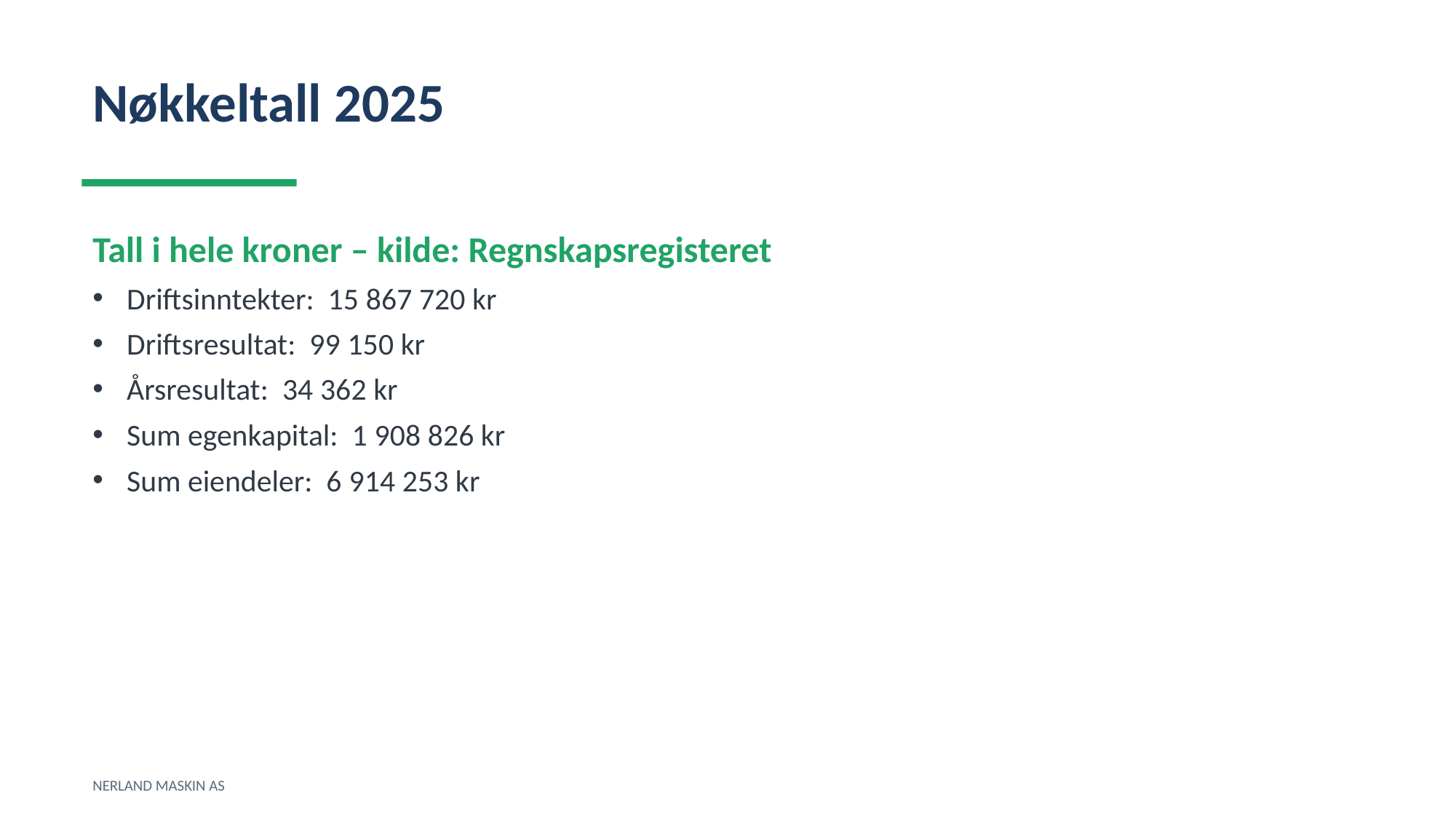

Nøkkeltall 2025

Tall i hele kroner – kilde: Regnskapsregisteret
Driftsinntekter:  15 867 720 kr
Driftsresultat:  99 150 kr
Årsresultat:  34 362 kr
Sum egenkapital:  1 908 826 kr
Sum eiendeler:  6 914 253 kr
NERLAND MASKIN AS